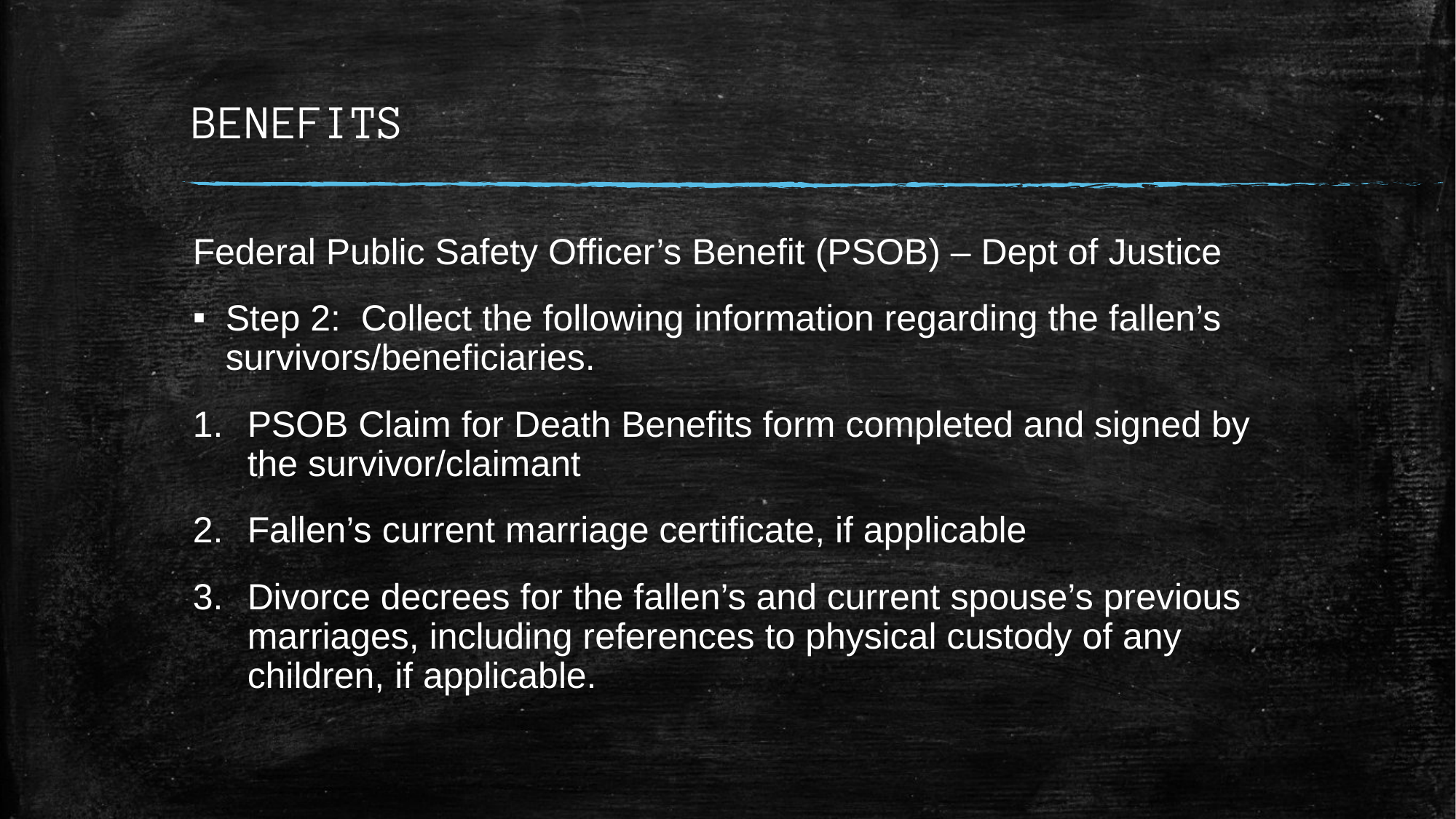

# BENEFITS
Federal Public Safety Officer’s Benefit (PSOB) – Dept of Justice
Step 2:  Collect the following information regarding the fallen’s survivors/beneficiaries.
PSOB Claim for Death Benefits form completed and signed by the survivor/claimant
Fallen’s current marriage certificate, if applicable
Divorce decrees for the fallen’s and current spouse’s previous marriages, including references to physical custody of any children, if applicable.